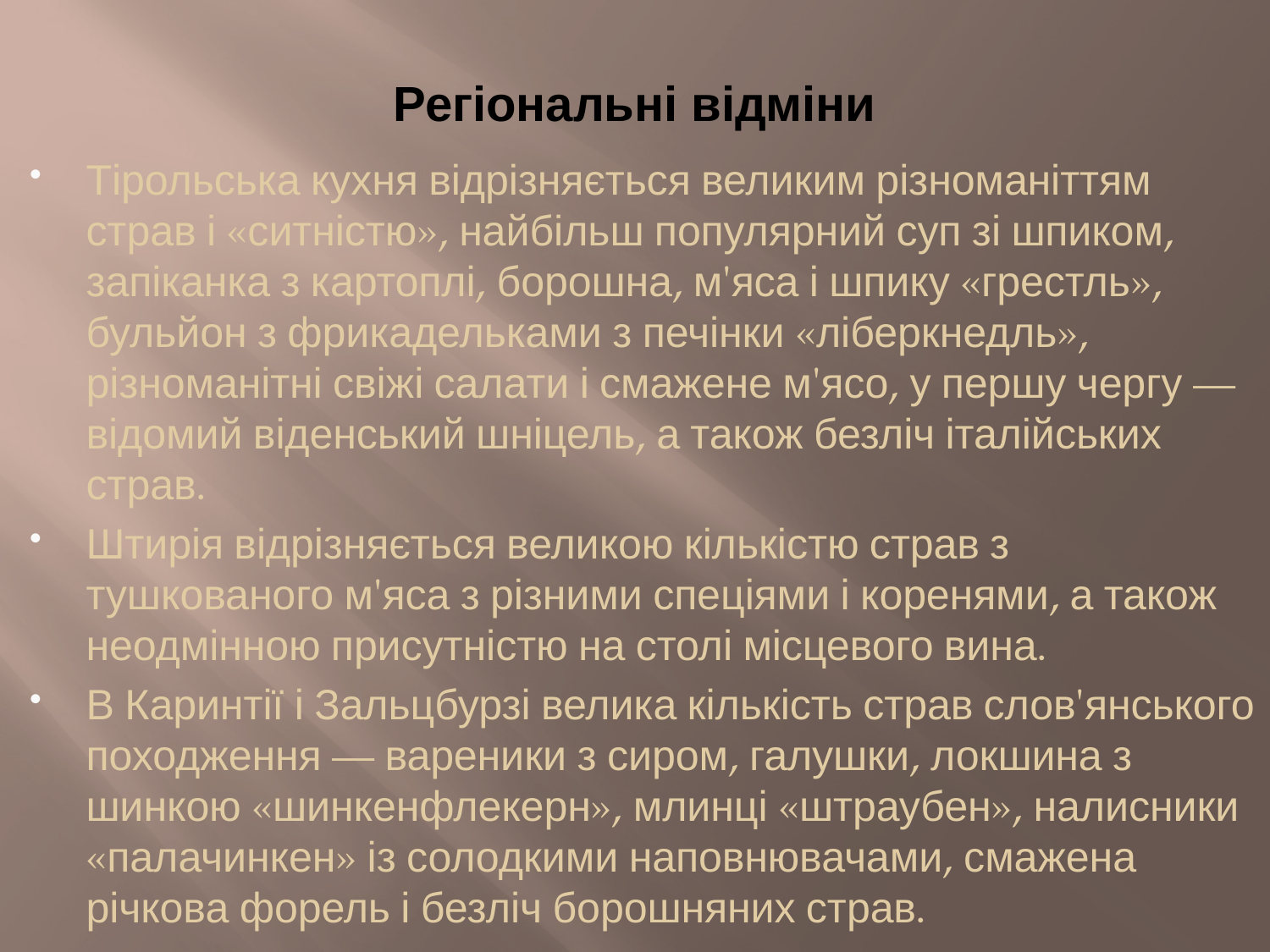

# Регіональні відміни
Тірольська кухня відрізняється великим різноманіттям страв і «ситністю», найбільш популярний суп зі шпиком, запіканка з картоплі, борошна, м'яса і шпику «грестль», бульйон з фрикадельками з печінки «ліберкнедль», різноманітні свіжі салати і смажене м'ясо, у першу чергу — відомий віденський шніцель, а також безліч італійських страв.
Штирія відрізняється великою кількістю страв з тушкованого м'яса з різними спеціями і коренями, а також неодмінною присутністю на столі місцевого вина.
В Каринтії і Зальцбурзі велика кількість страв слов'янського походження — вареники з сиром, галушки, локшина з шинкою «шинкенфлекерн», млинці «штраубен», налисники «палачинкен» із солодкими наповнювачами, смажена річкова форель і безліч борошняних страв.